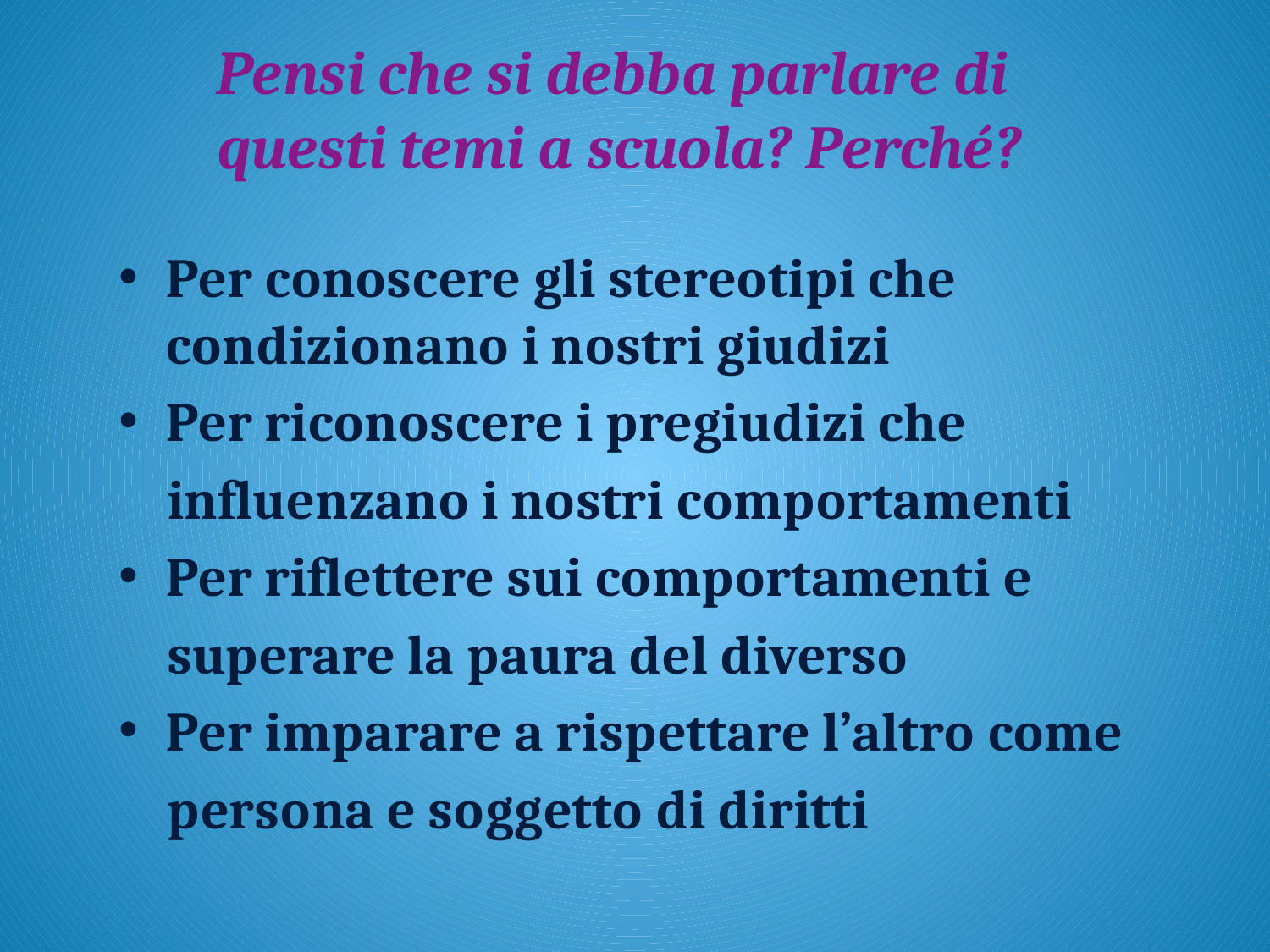

# Pensi che si debba parlare di questi temi a scuola? Perché?
Per conoscere gli stereotipi che condizionano i nostri giudizi
Per riconoscere i pregiudizi che
    influenzano i nostri comportamenti
Per riflettere sui comportamenti e
    superare la paura del diverso
Per imparare a rispettare l’altro come
    persona e soggetto di diritti